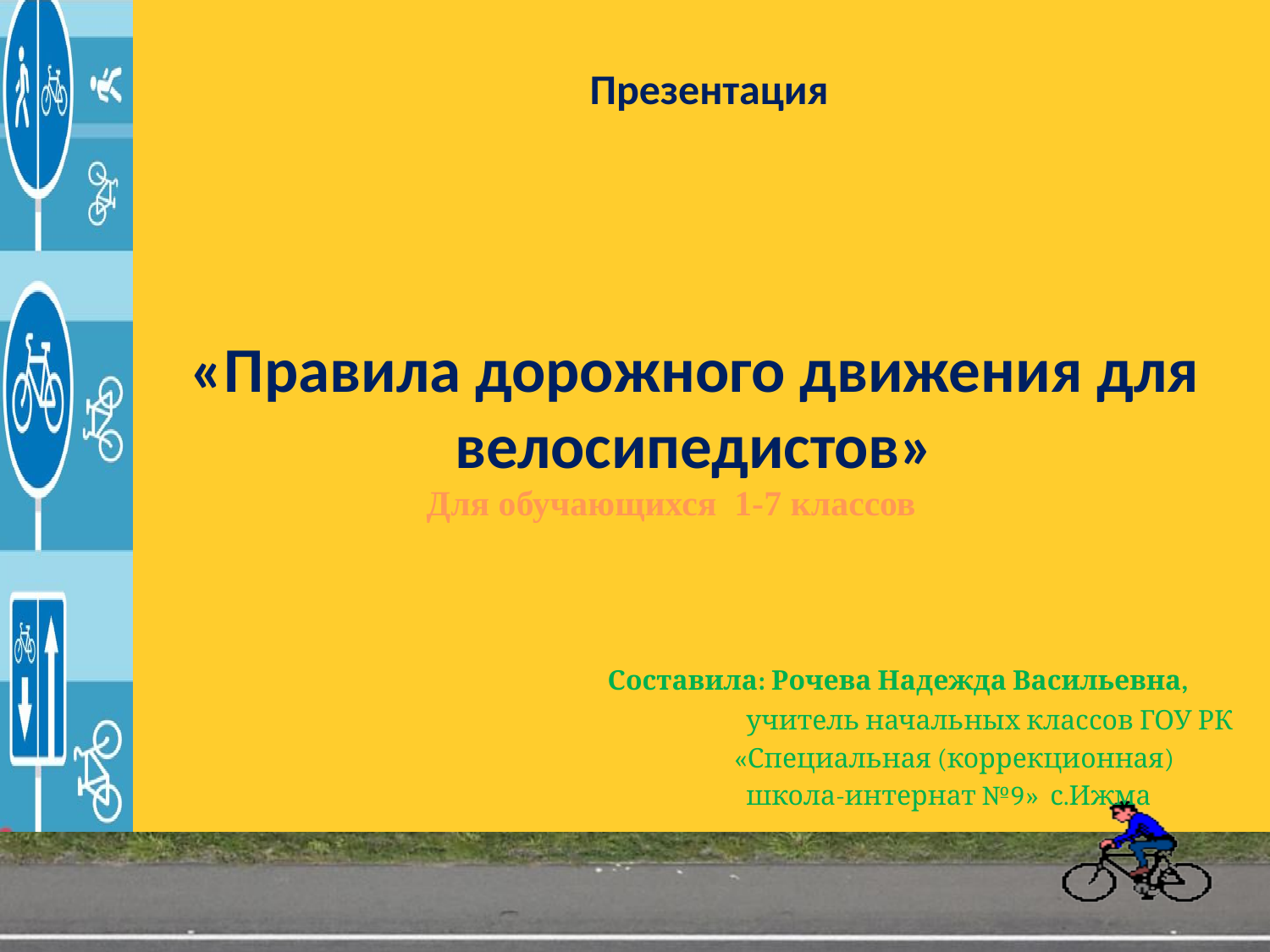

# Презентация

                                                     Составила: Рочева Надежда Васильевна,
                                                                                                     учитель начальных классов ГОУ РК
                                                                                                   «Специальная (коррекционная)
                                                                                                     школа-интернат №9»  с.Ижма

«Правила дорожного движения для велосипедистов»
                            Для обучающихся  1-7 классов